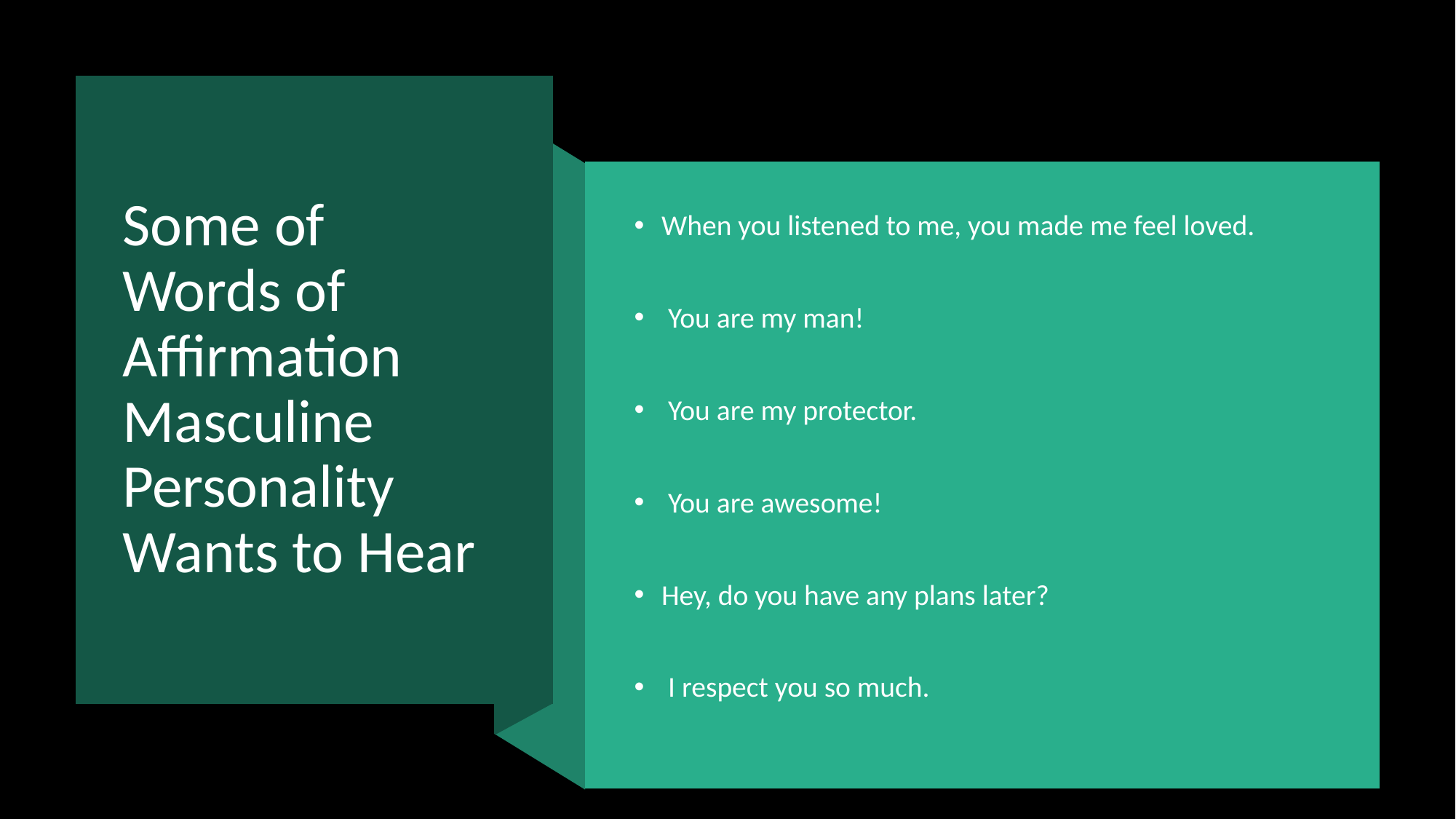

# Some of  Words of Affirmation Masculine Personality Wants to Hear

When you listened to me, you made me feel loved.

 You are my man!

 You are my protector.

 You are awesome!

Hey, do you have any plans later?

 I respect you so much.